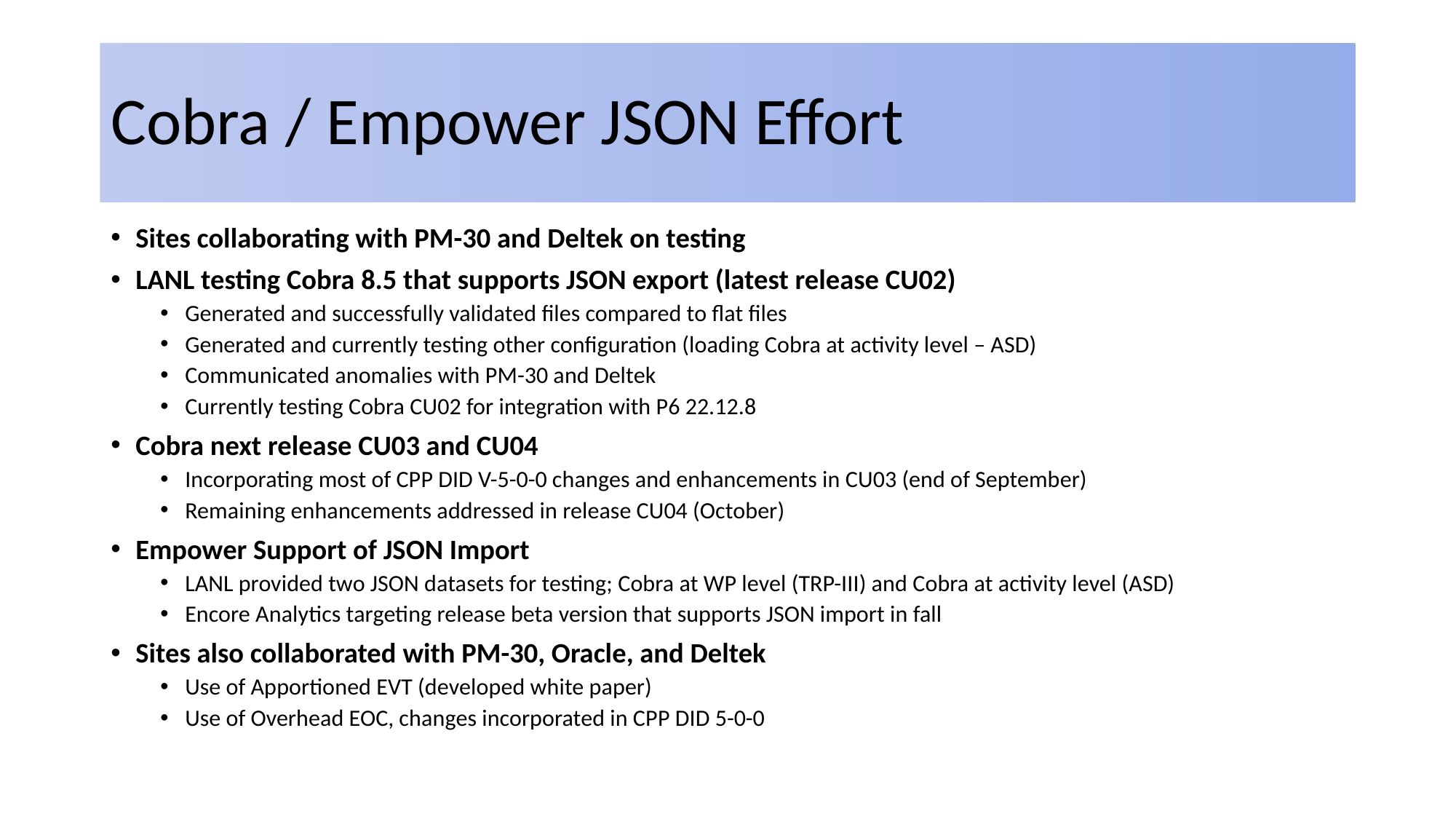

# Cobra / Empower JSON Effort
Sites collaborating with PM-30 and Deltek on testing
LANL testing Cobra 8.5 that supports JSON export (latest release CU02)
Generated and successfully validated files compared to flat files
Generated and currently testing other configuration (loading Cobra at activity level – ASD)
Communicated anomalies with PM-30 and Deltek
Currently testing Cobra CU02 for integration with P6 22.12.8
Cobra next release CU03 and CU04
Incorporating most of CPP DID V-5-0-0 changes and enhancements in CU03 (end of September)
Remaining enhancements addressed in release CU04 (October)
Empower Support of JSON Import
LANL provided two JSON datasets for testing; Cobra at WP level (TRP-III) and Cobra at activity level (ASD)
Encore Analytics targeting release beta version that supports JSON import in fall
Sites also collaborated with PM-30, Oracle, and Deltek
Use of Apportioned EVT (developed white paper)
Use of Overhead EOC, changes incorporated in CPP DID 5-0-0